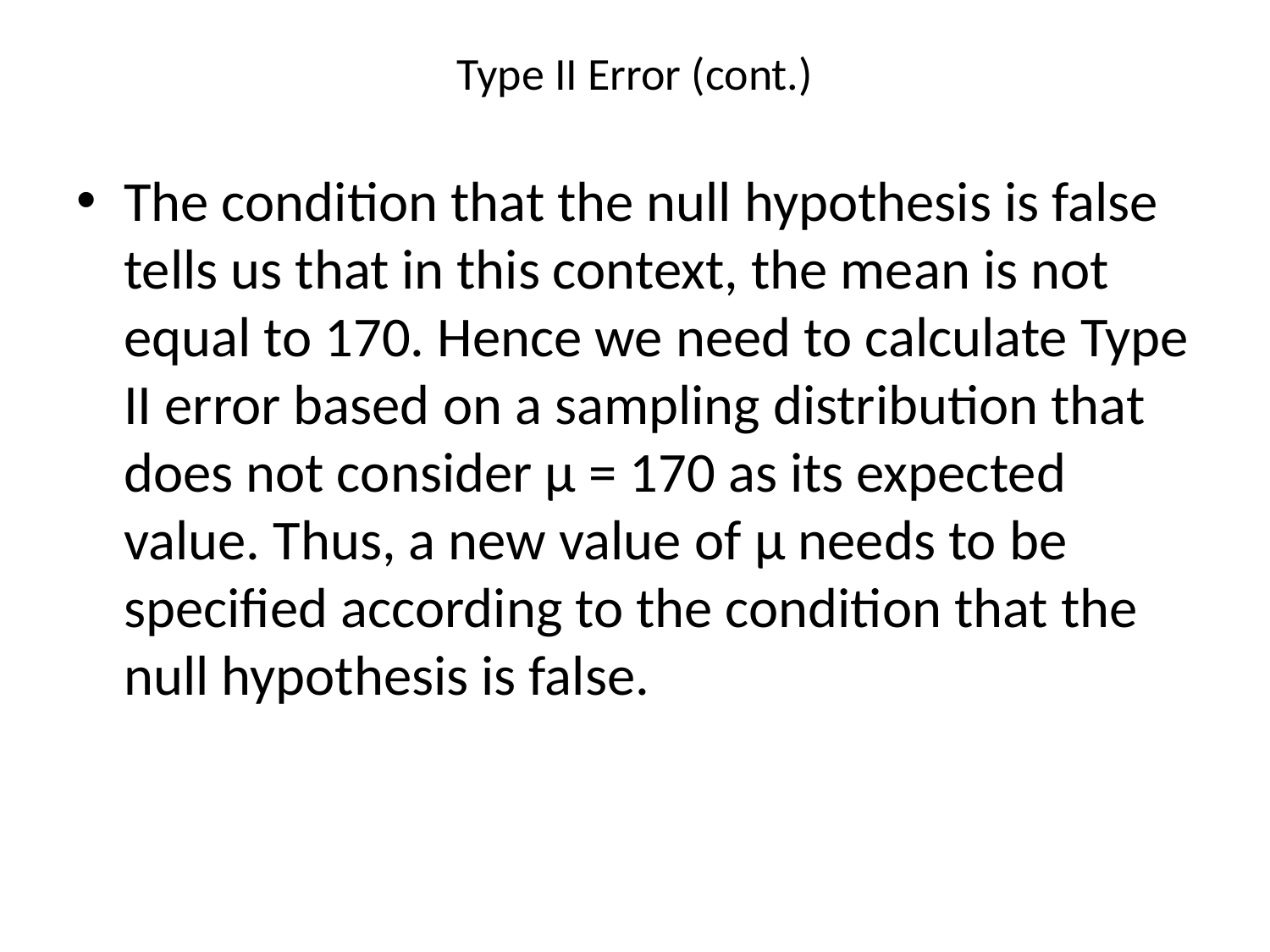

# Type II Error (cont.)
The condition that the null hypothesis is false tells us that in this context, the mean is not equal to 170. Hence we need to calculate Type II error based on a sampling distribution that does not consider μ = 170 as its expected value. Thus, a new value of μ needs to be specified according to the condition that the null hypothesis is false.